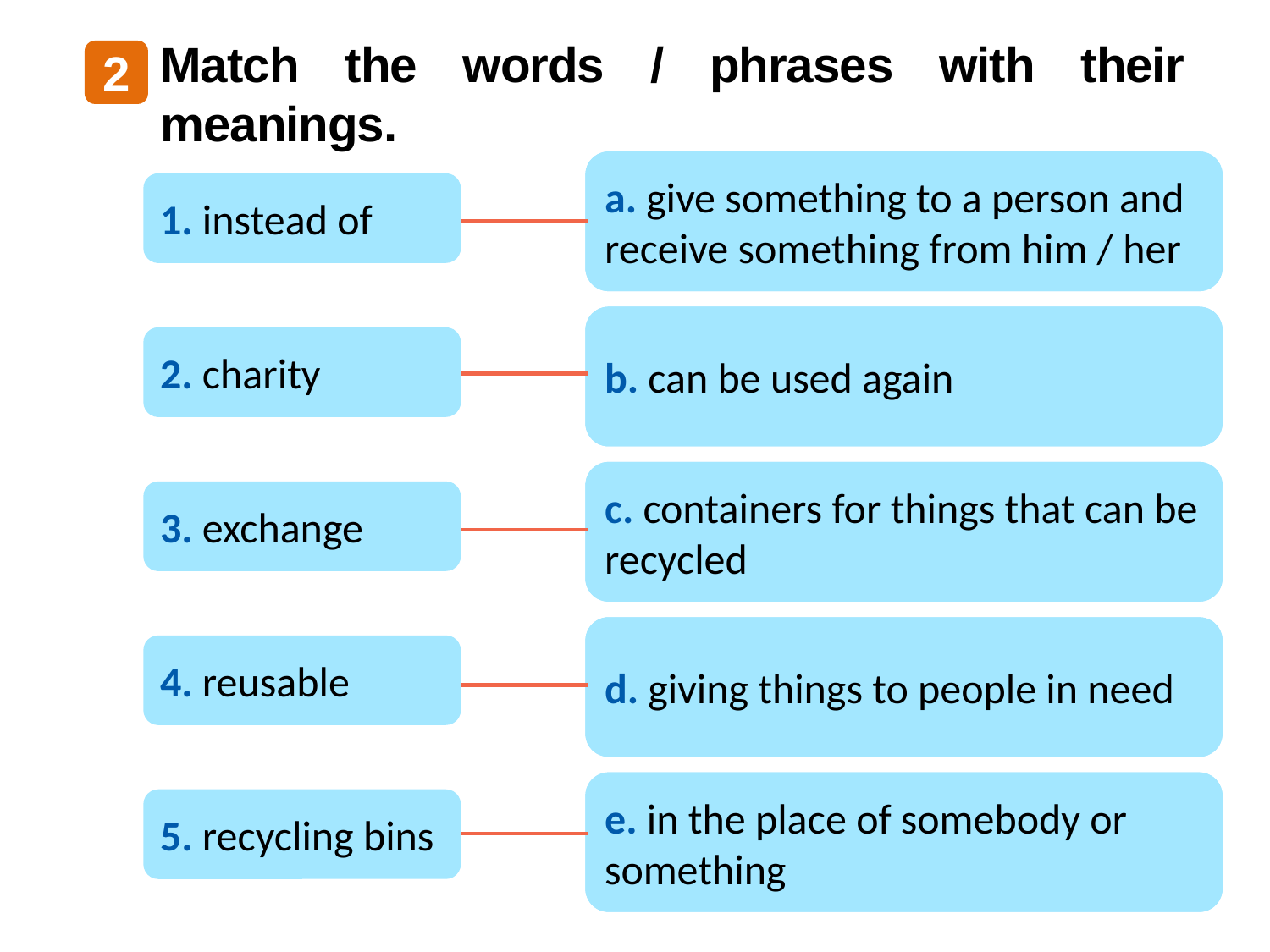

Match the words / phrases with their meanings.
2
e. in the place of somebody or something
d. giving things to people in need
a. give something to a person and receive something from him / her
b. can be used again
c. containers for things that can be recycled
a. give something to a person and receive something from him / her
1. instead of
b. can be used again
2. charity
c. containers for things that can be recycled
3. exchange
d. giving things to people in need
4. reusable
e. in the place of somebody or something
5. recycling bins